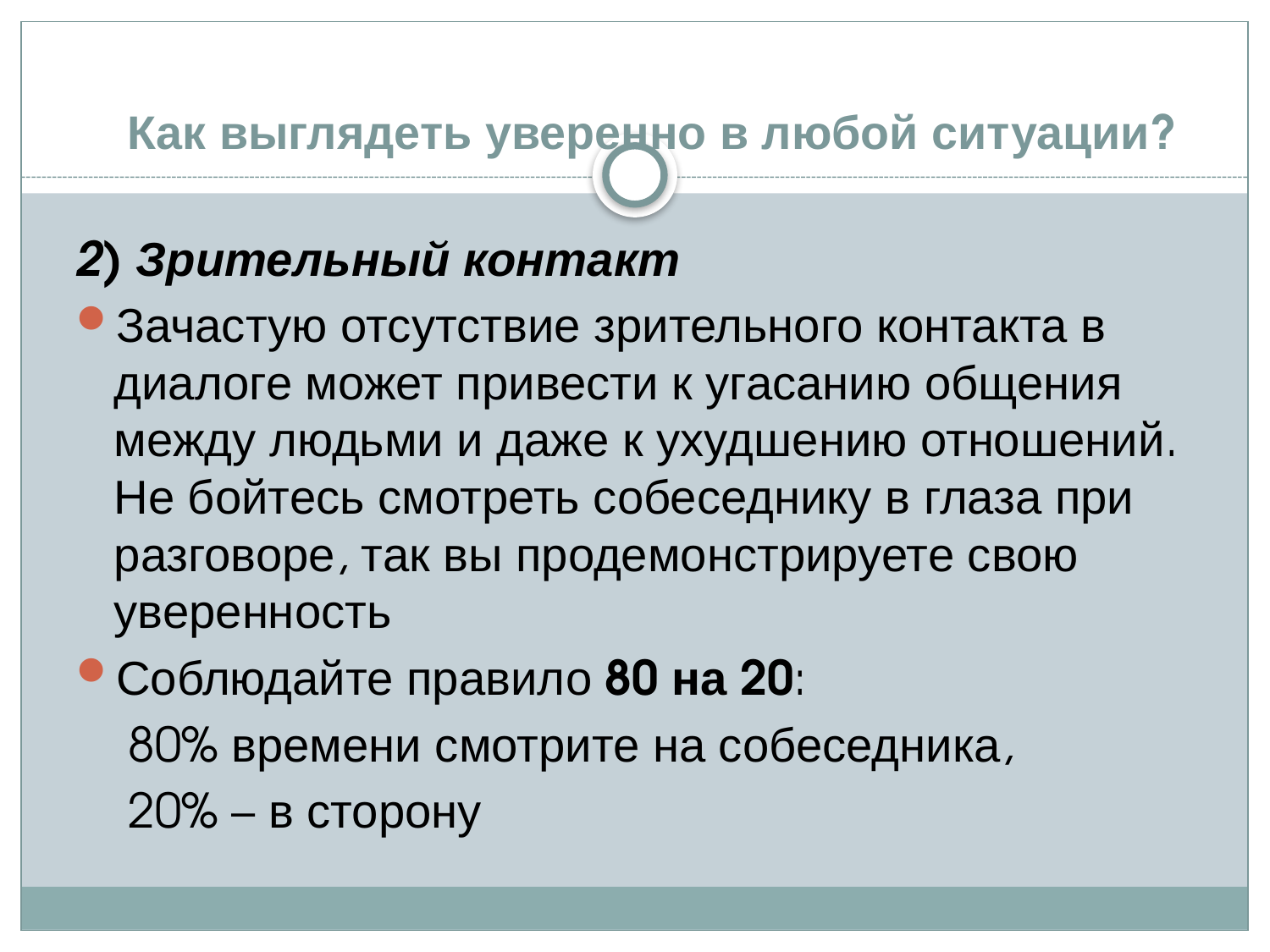

# Как выглядеть уверенно в любой ситуации?
2) Зрительный контакт
Зачастую отсутствие зрительного контакта в диалоге может привести к угасанию общения между людьми и даже к ухудшению отношений. Не бойтесь смотреть собеседнику в глаза при разговоре, так вы продемонстрируете свою уверенность
Соблюдайте правило 80 на 20:
    80% времени смотрите на собеседника,
    20% – в сторону